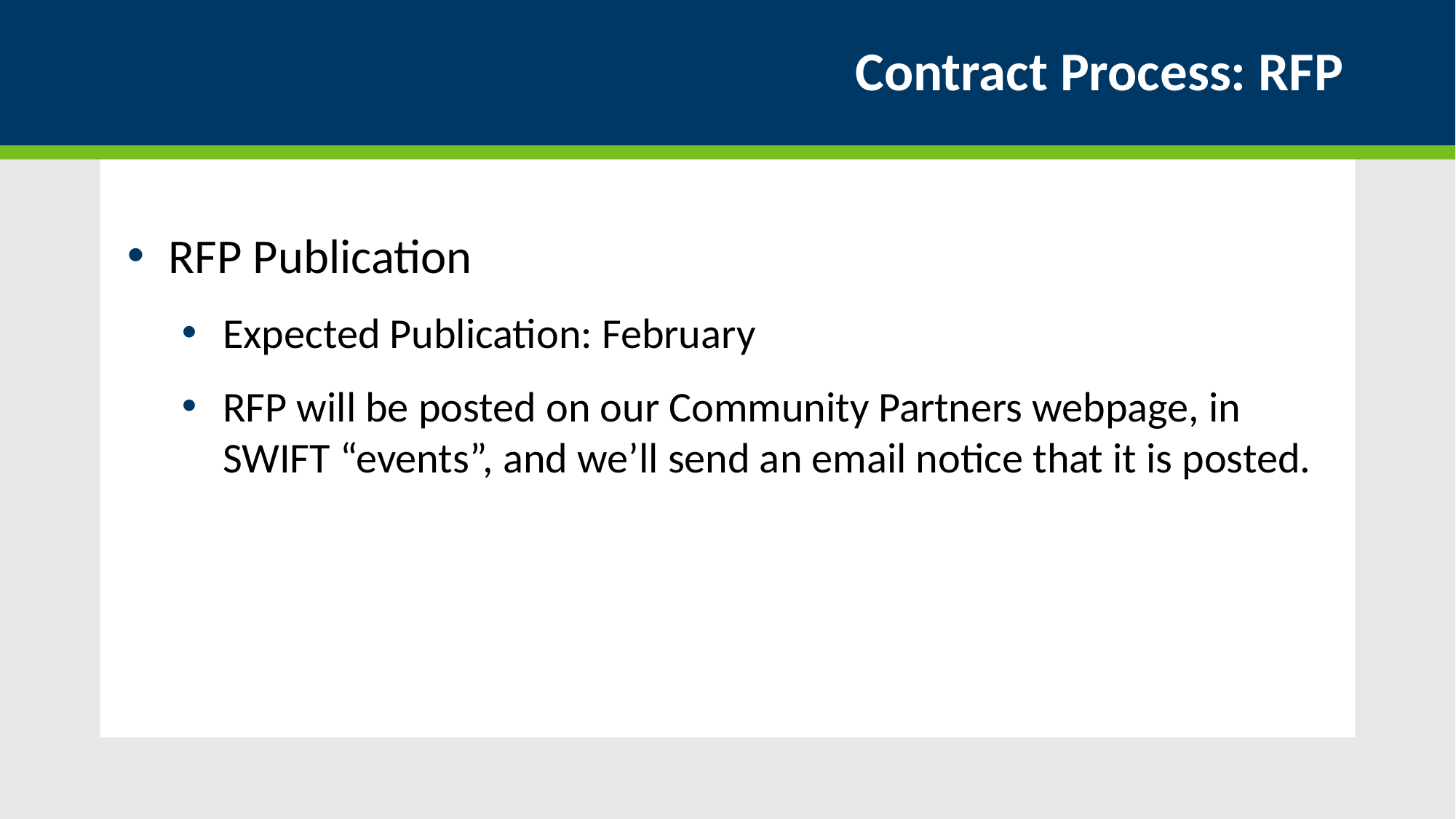

# Contract Process: RFP
RFP Publication
Expected Publication: February
RFP will be posted on our Community Partners webpage, in SWIFT “events”, and we’ll send an email notice that it is posted.